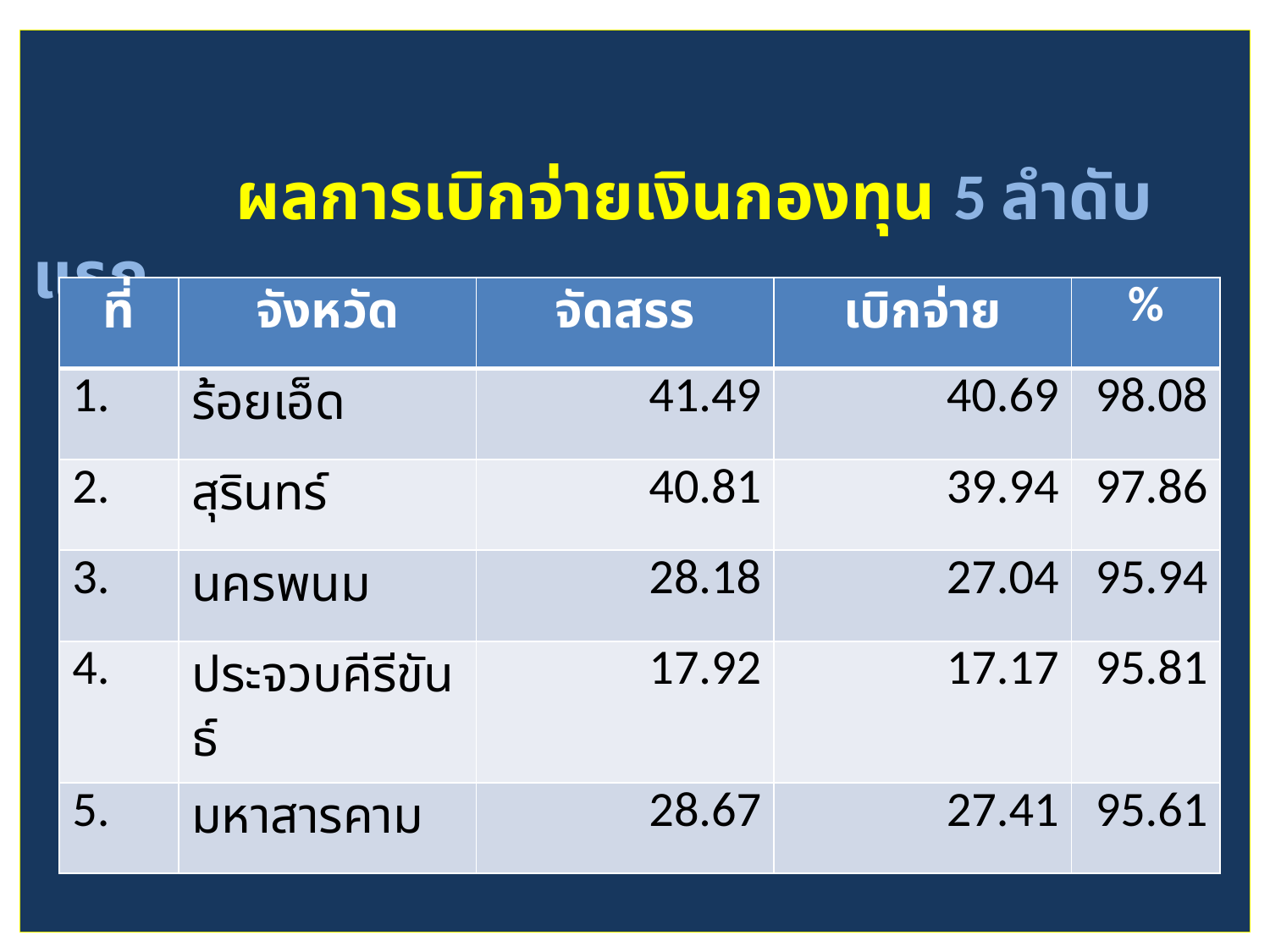

# ผลการเบิกจ่ายเงินกองทุน 5 ลำดับแรก
| ที่ | จังหวัด | จัดสรร | เบิกจ่าย | % |
| --- | --- | --- | --- | --- |
| 1. | ร้อยเอ็ด | 41.49 | 40.69 | 98.08 |
| 2. | สุรินทร์ | 40.81 | 39.94 | 97.86 |
| 3. | นครพนม | 28.18 | 27.04 | 95.94 |
| 4. | ประจวบคีรีขันธ์ | 17.92 | 17.17 | 95.81 |
| 5. | มหาสารคาม | 28.67 | 27.41 | 95.61 |